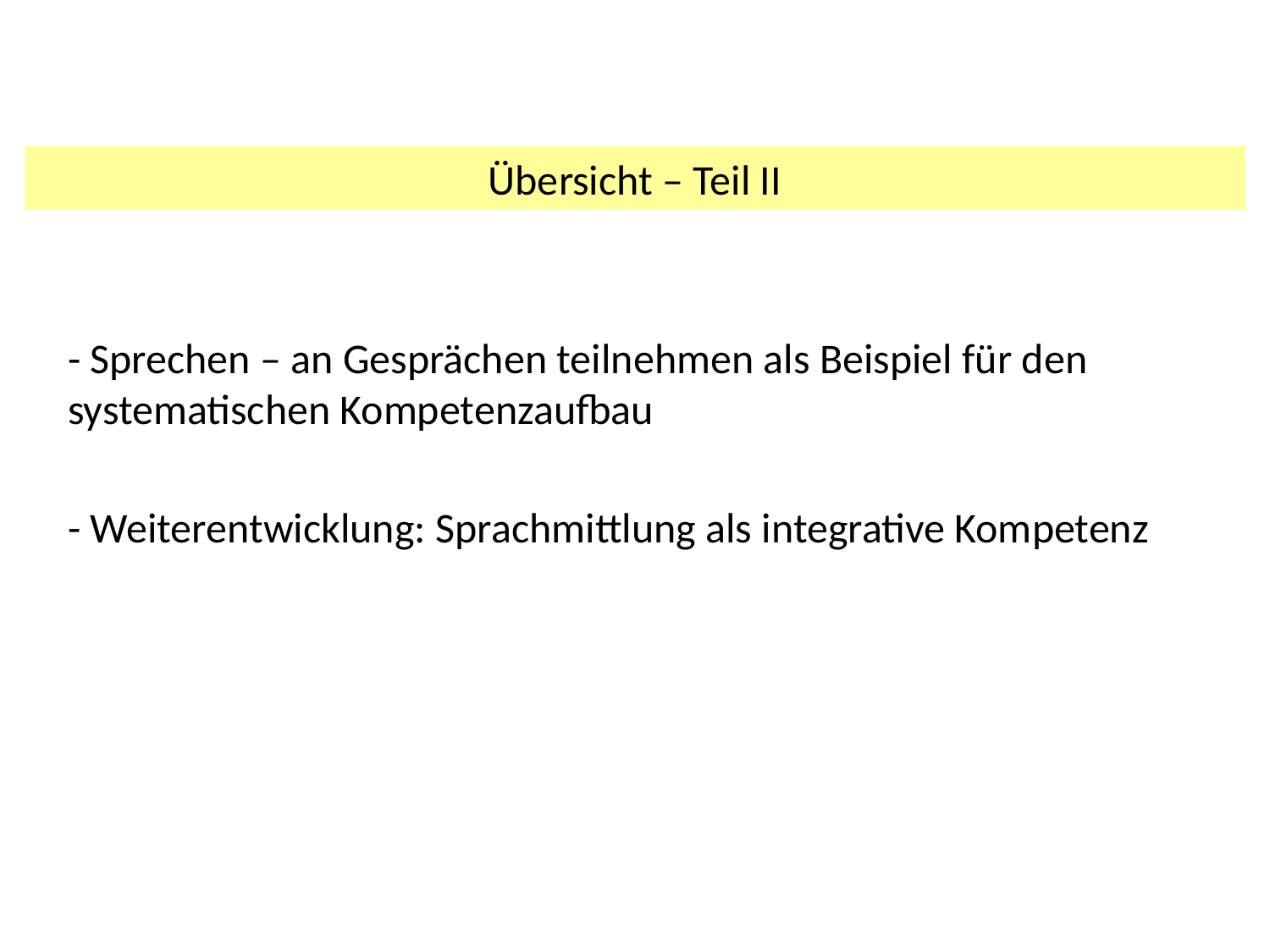

Übersicht – Teil II

- Sprechen – an Gesprächen teilnehmen als Beispiel für den systematischen Kompetenzaufbau

- Weiterentwicklung: Sprachmittlung als integrative Kompetenz